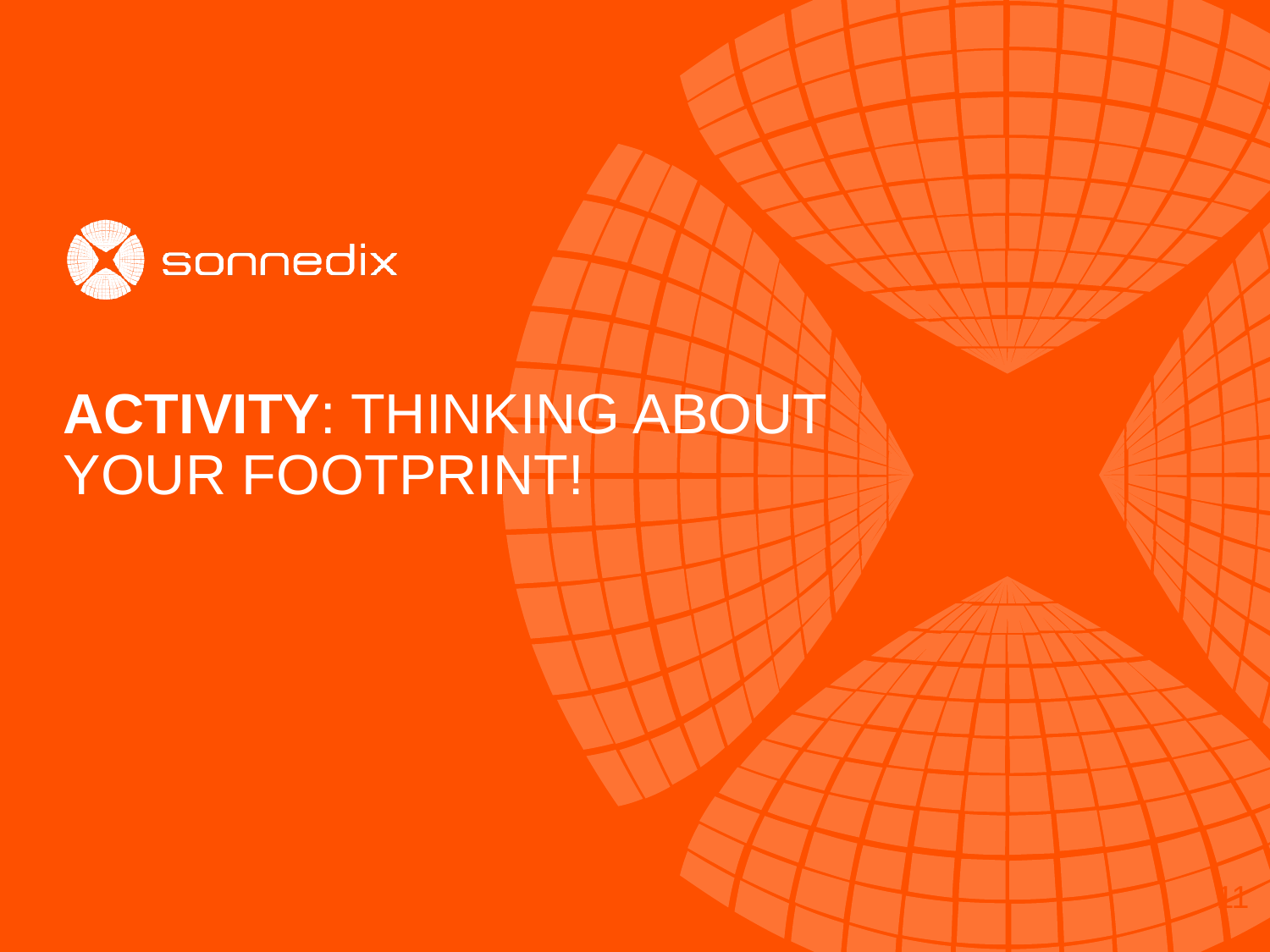

# ACTIVITY: THINKING ABOUT YOUR FOOTPRINT!
11